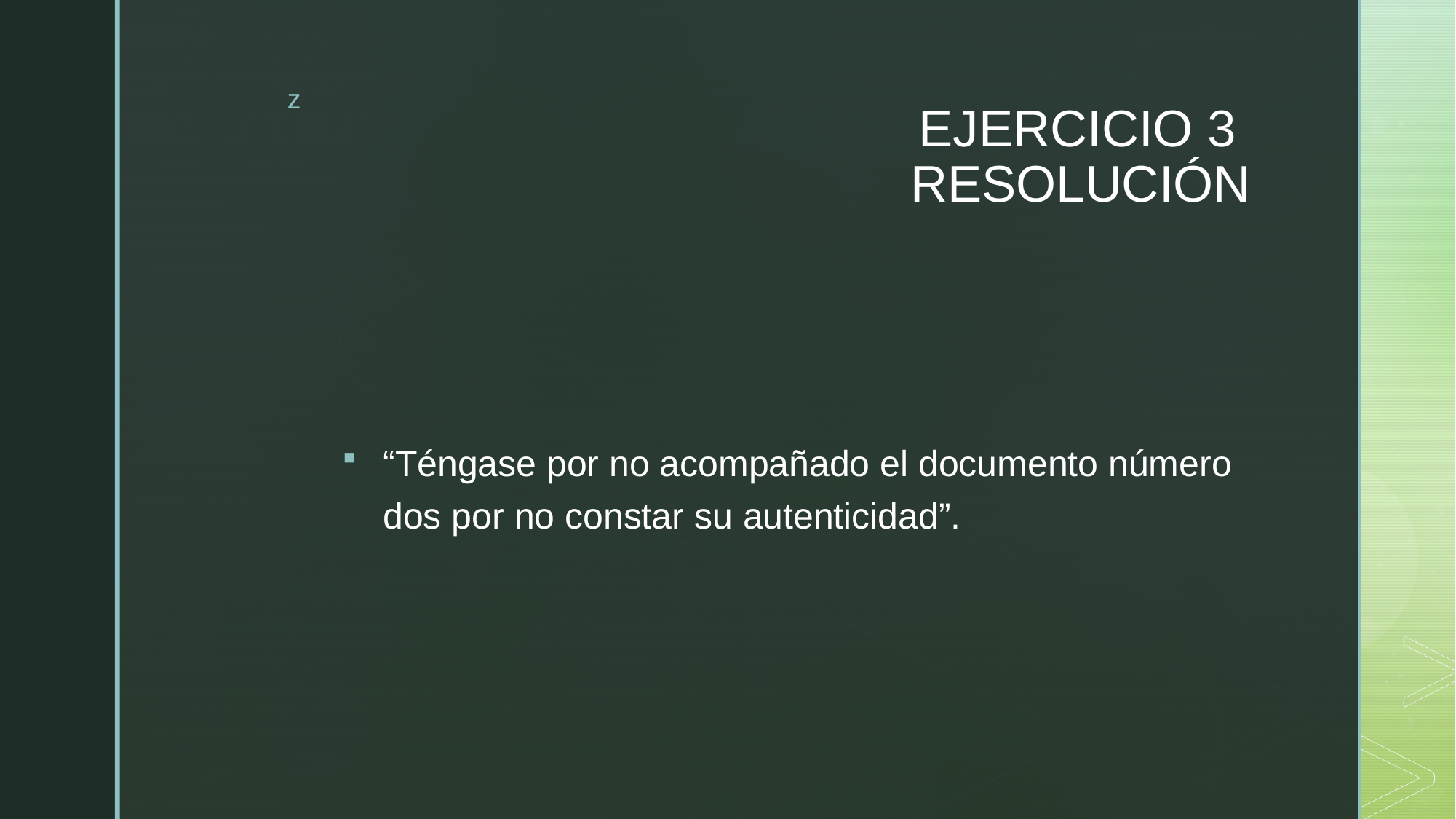

# EJERCICIO 3 RESOLUCIÓN
“Téngase por no acompañado el documento número dos por no constar su autenticidad”.